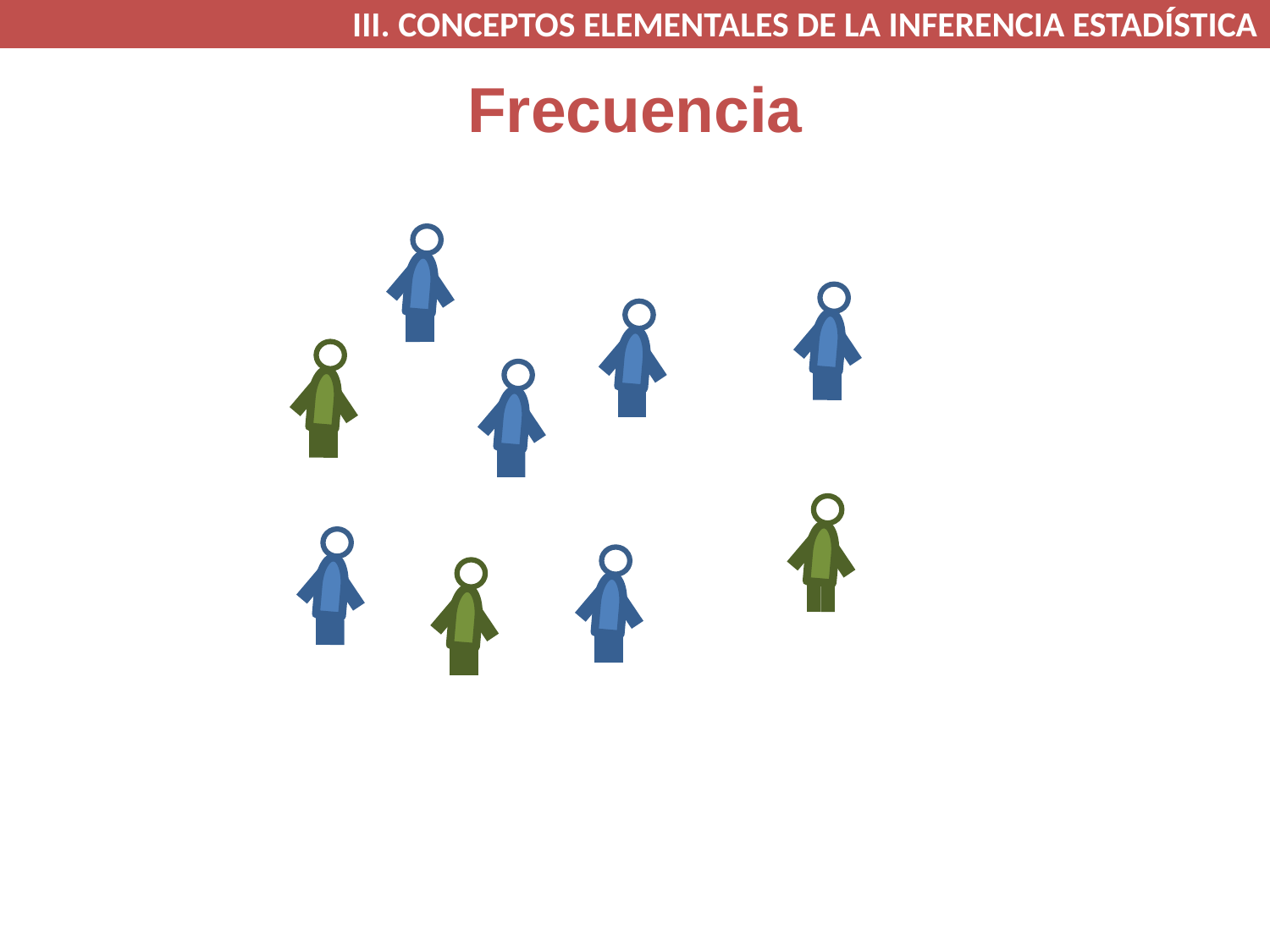

III. CONCEPTOS ELEMENTALES DE LA INFERENCIA ESTADÍSTICA

# Frecuencia